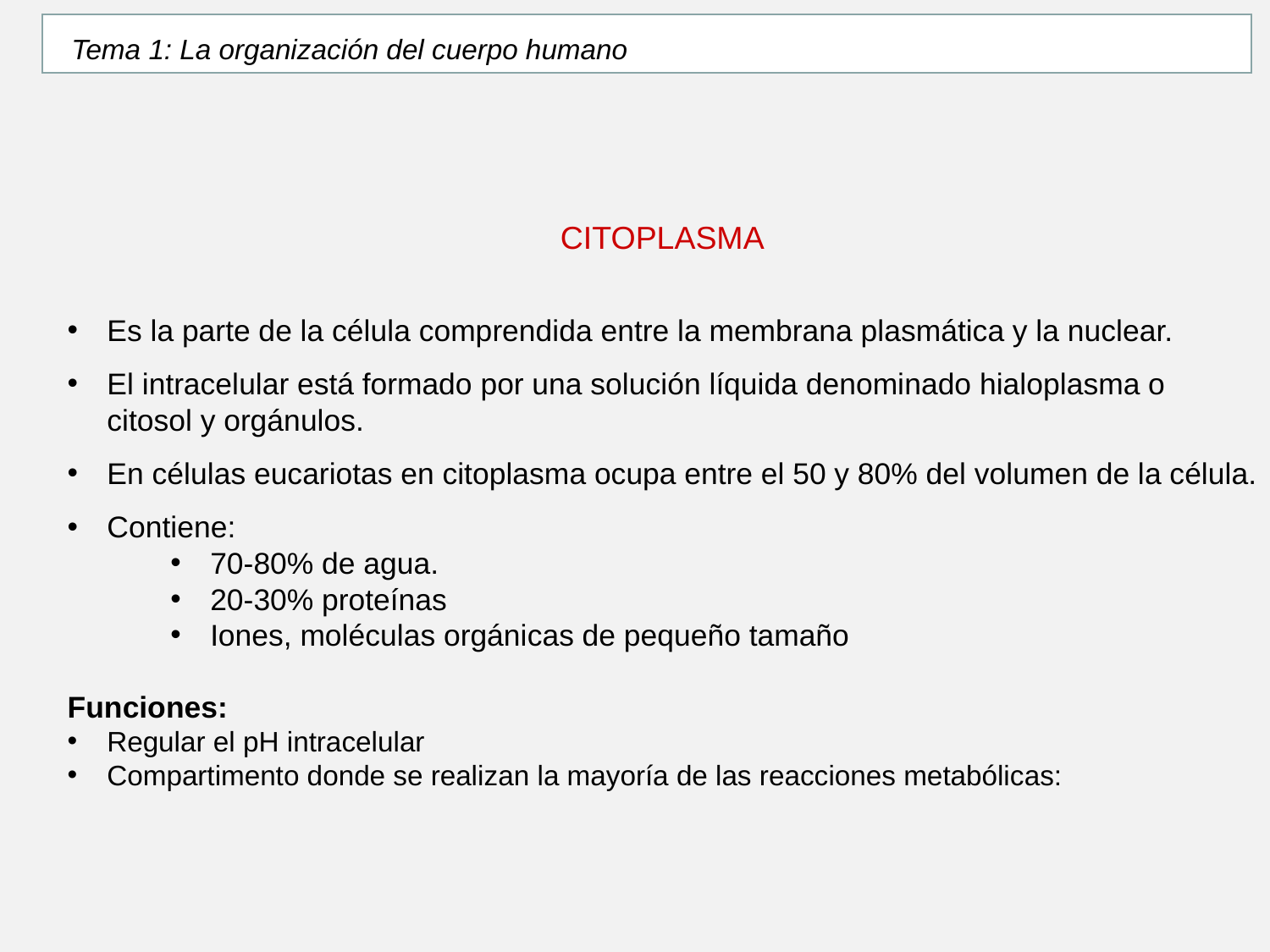

Tema 1: La organización del cuerpo humano

CITOPLASMA

Es la parte de la célula comprendida entre la membrana plasmática y la nuclear.
El intracelular está formado por una solución líquida denominado hialoplasma o citosol y orgánulos.
En células eucariotas en citoplasma ocupa entre el 50 y 80% del volumen de la célula.
Contiene:
70-80% de agua.
20-30% proteínas
Iones, moléculas orgánicas de pequeño tamaño

Funciones:
Regular el pH intracelular
Compartimento donde se realizan la mayoría de las reacciones metabólicas: